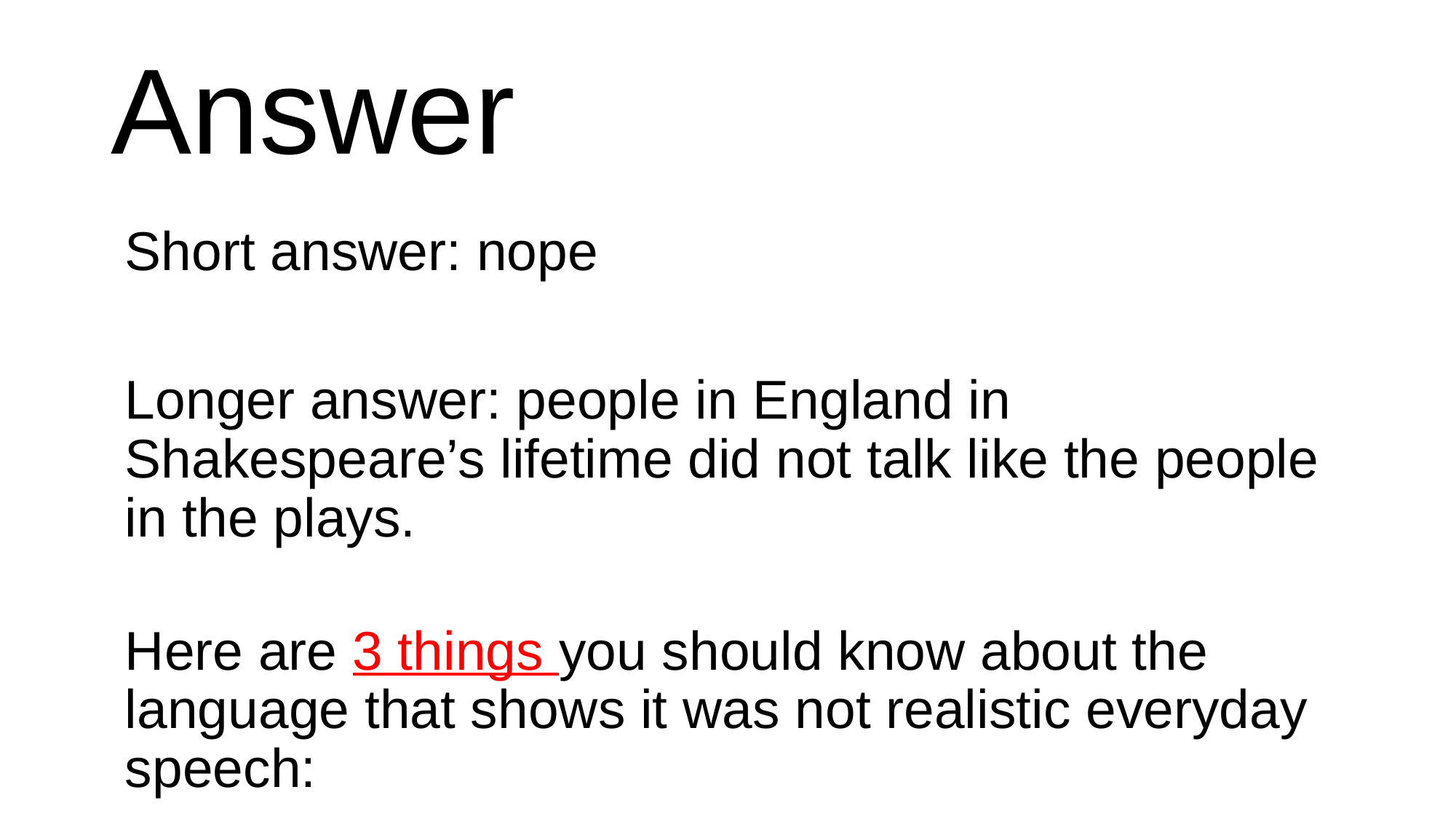

# Answer
Short answer: nope

Longer answer: people in England in Shakespeare’s lifetime did not talk like the people in the plays.
Here are 3 things you should know about the language that shows it was not realistic everyday speech: